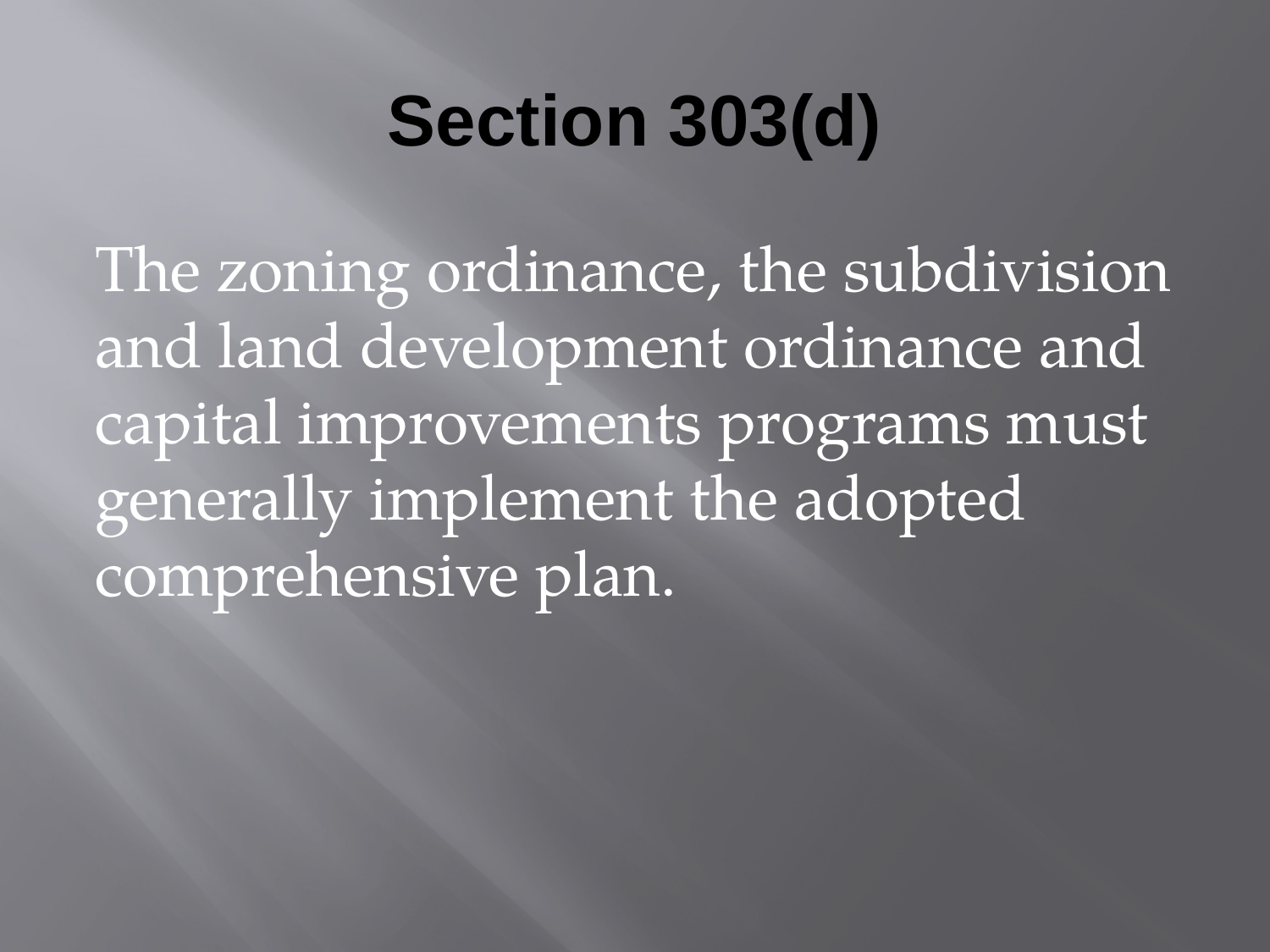

# Section 303(d)
The zoning ordinance, the subdivision and land development ordinance and capital improvements programs must generally implement the adopted comprehensive plan.